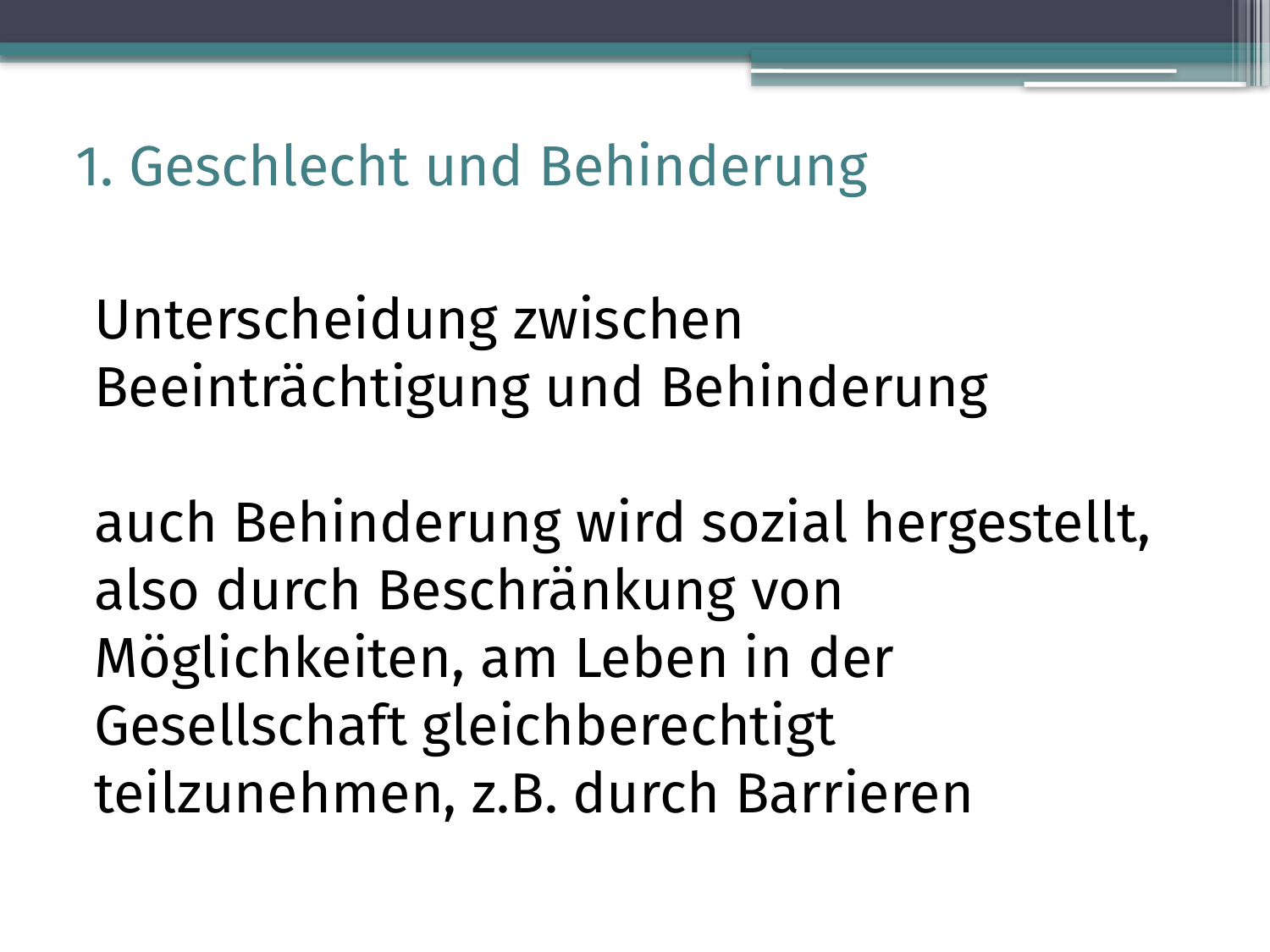

# 1. Geschlecht und Behinderung
Unterscheidung zwischen Beeinträchtigung und Behinderung

auch Behinderung wird sozial hergestellt, also durch Beschränkung von Möglichkeiten, am Leben in der Gesellschaft gleichberechtigt teilzunehmen, z.B. durch Barrieren